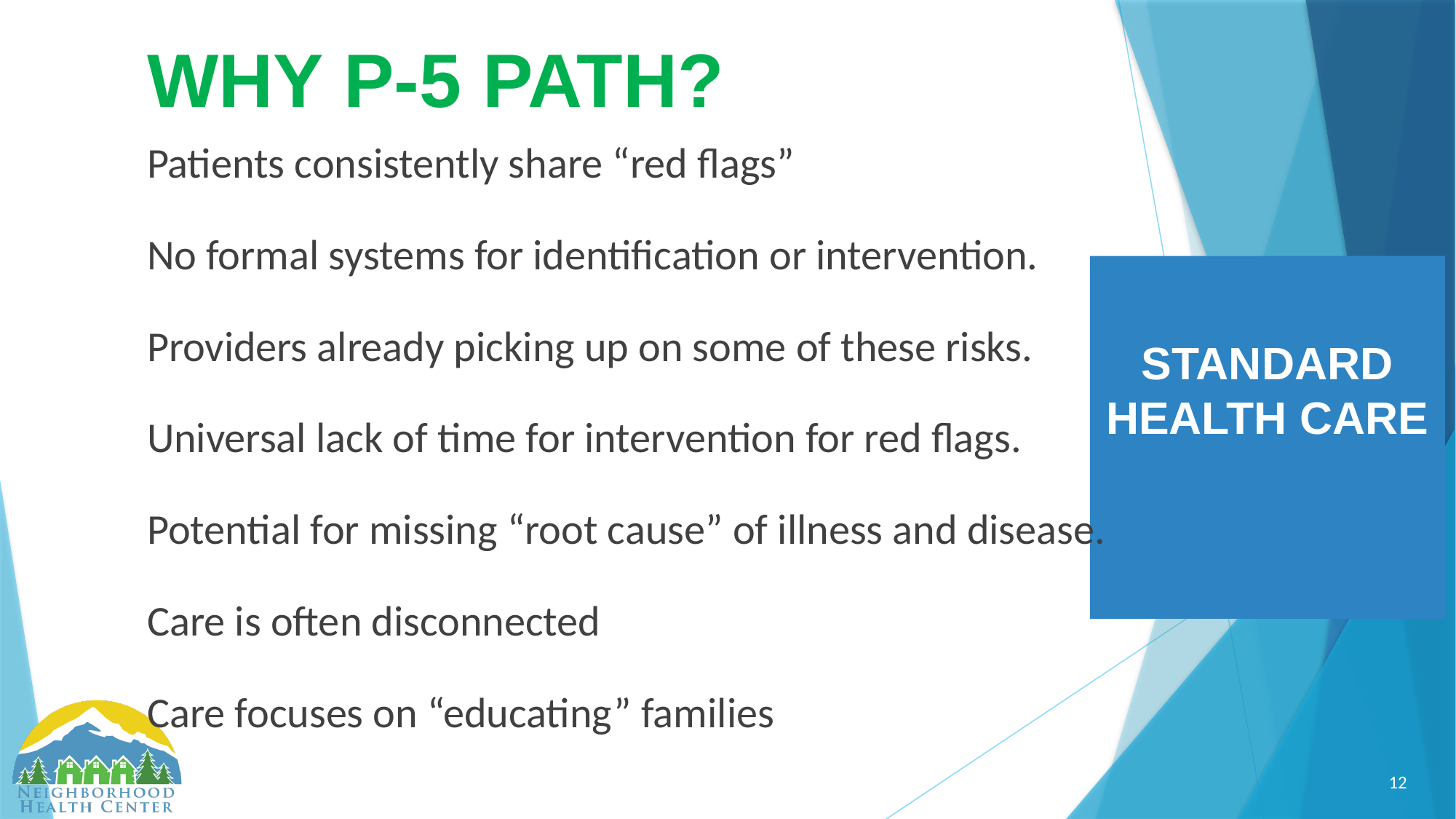

Why P-5 Path?
Patients consistently share “red flags”
No formal systems for identification or intervention.
Providers already picking up on some of these risks.
Universal lack of time for intervention for red flags.
Potential for missing “root cause” of illness and disease.
Care is often disconnected
Care focuses on “educating” families
# Standard health care